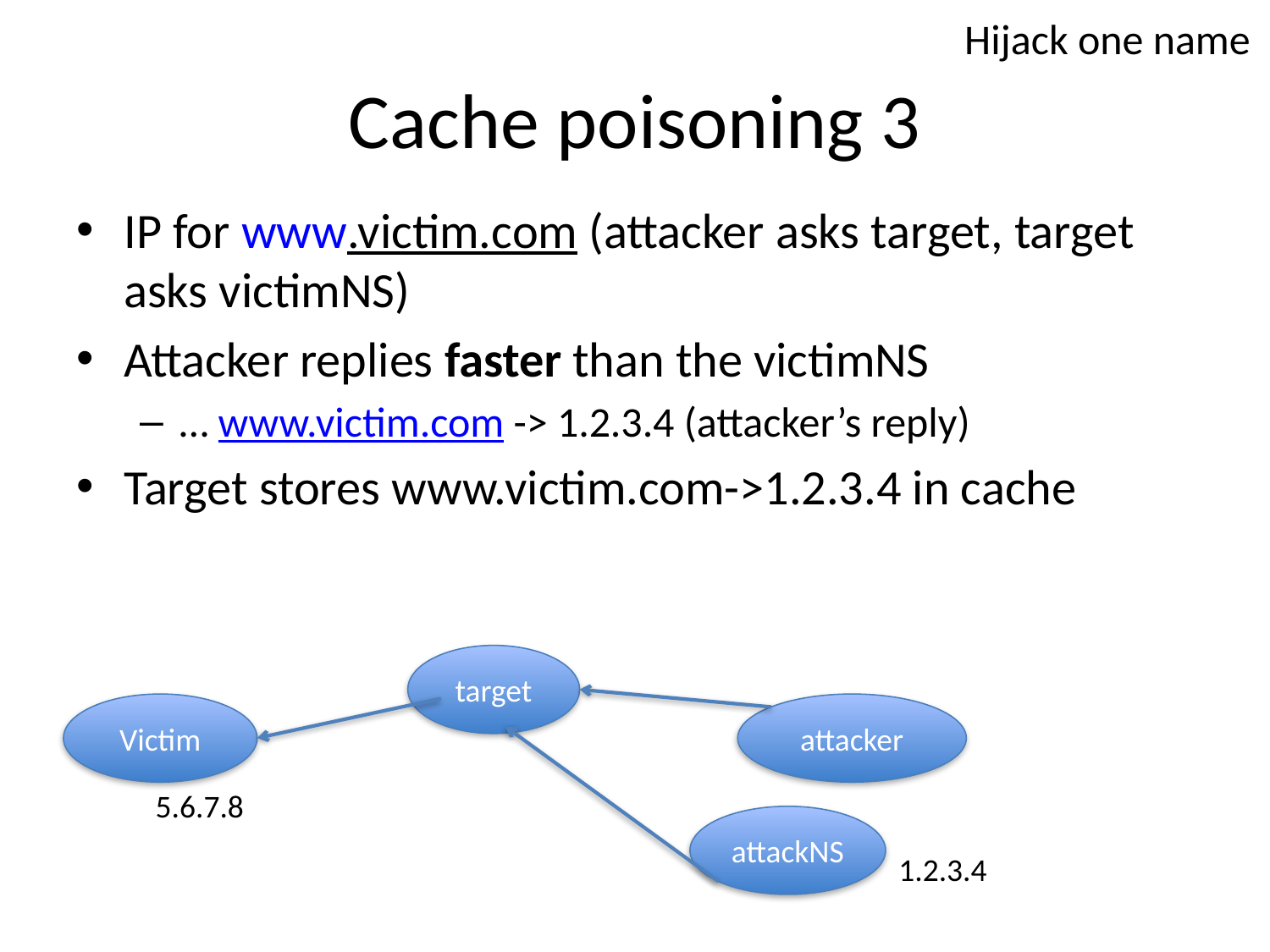

Hijack one name
# Cache poisoning 3
IP for www.victim.com (attacker asks target, target asks victimNS)
Attacker replies faster than the victimNS
… www.victim.com -> 1.2.3.4 (attacker’s reply)
Target stores www.victim.com->1.2.3.4 in cache
target
Victim
attacker
5.6.7.8
attackNS
1.2.3.4